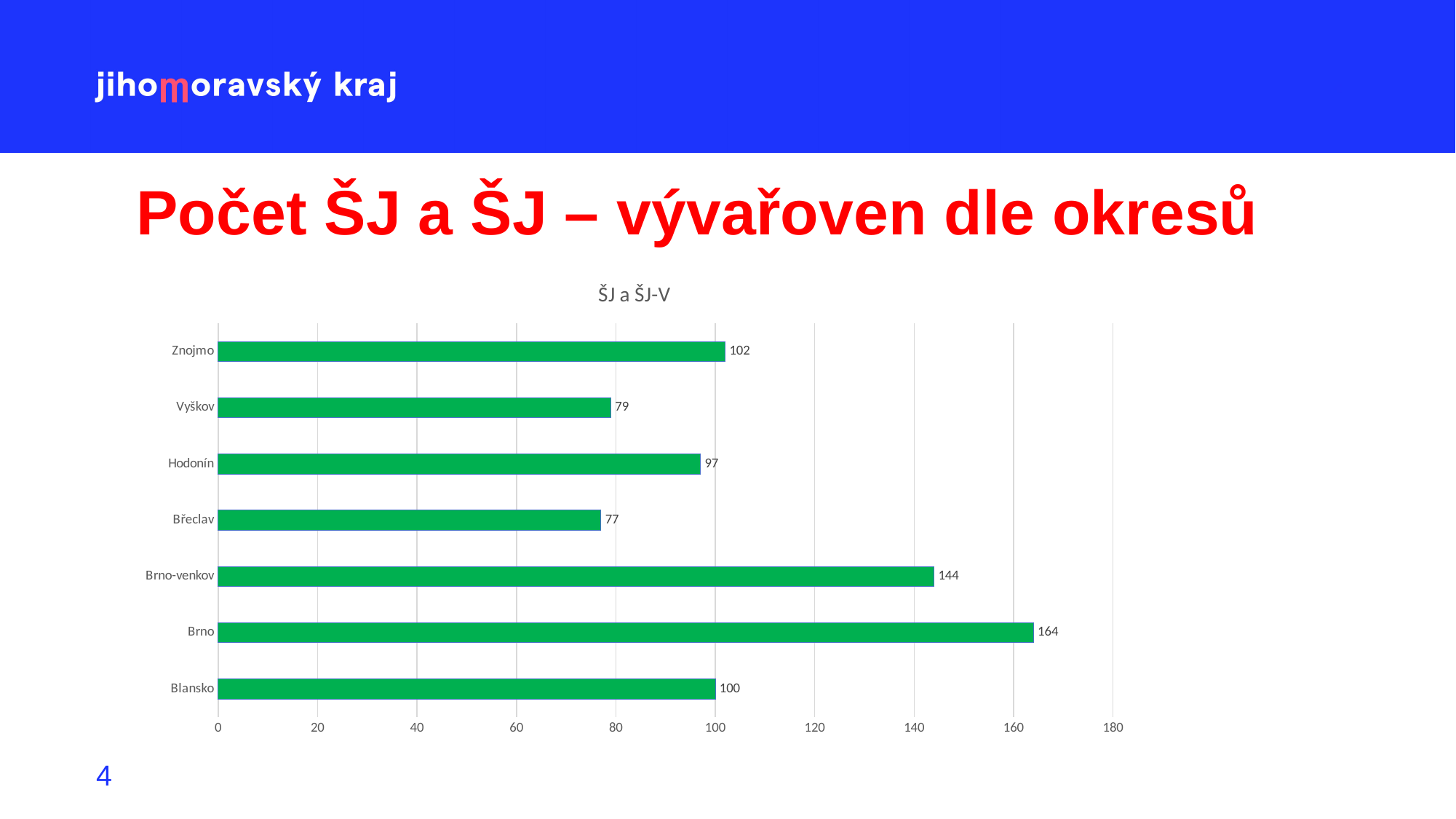

# Počet ŠJ a ŠJ – vývařoven dle okresů

### Chart:

| Category | ŠJ a ŠJ-V |
|---|---|
| Blansko | 100.0 |
| Brno | 164.0 |
| Brno-venkov | 144.0 |
| Břeclav | 77.0 |
| Hodonín | 97.0 |
| Vyškov | 79.0 |
| Znojmo | 102.0 |
4